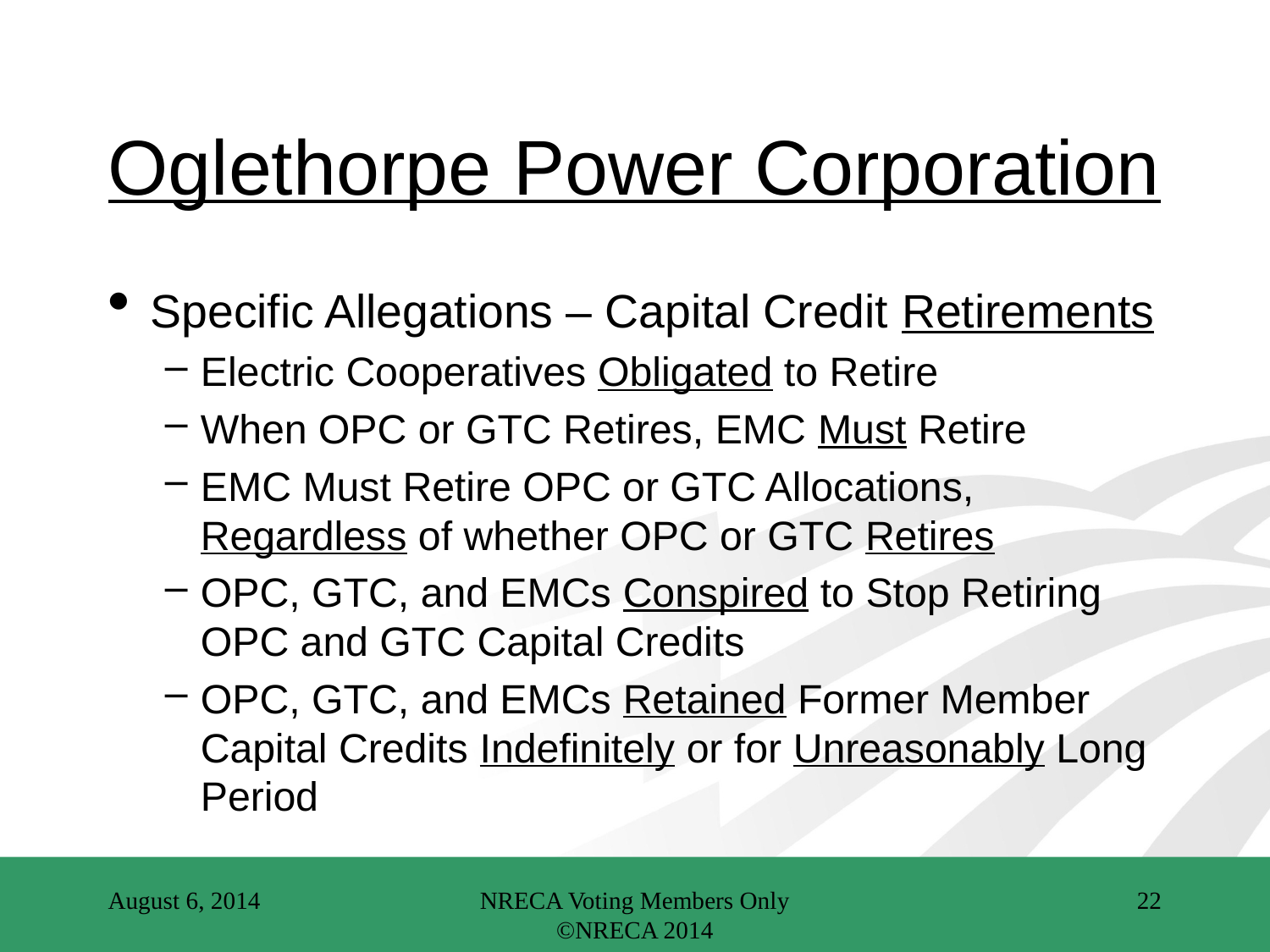

# Oglethorpe Power Corporation
Specific Allegations – Capital Credit Retirements
Electric Cooperatives Obligated to Retire
When OPC or GTC Retires, EMC Must Retire
EMC Must Retire OPC or GTC Allocations, Regardless of whether OPC or GTC Retires
OPC, GTC, and EMCs Conspired to Stop Retiring OPC and GTC Capital Credits
OPC, GTC, and EMCs Retained Former Member Capital Credits Indefinitely or for Unreasonably Long Period
August 6, 2014
NRECA Voting Members Only ©NRECA 2014
22